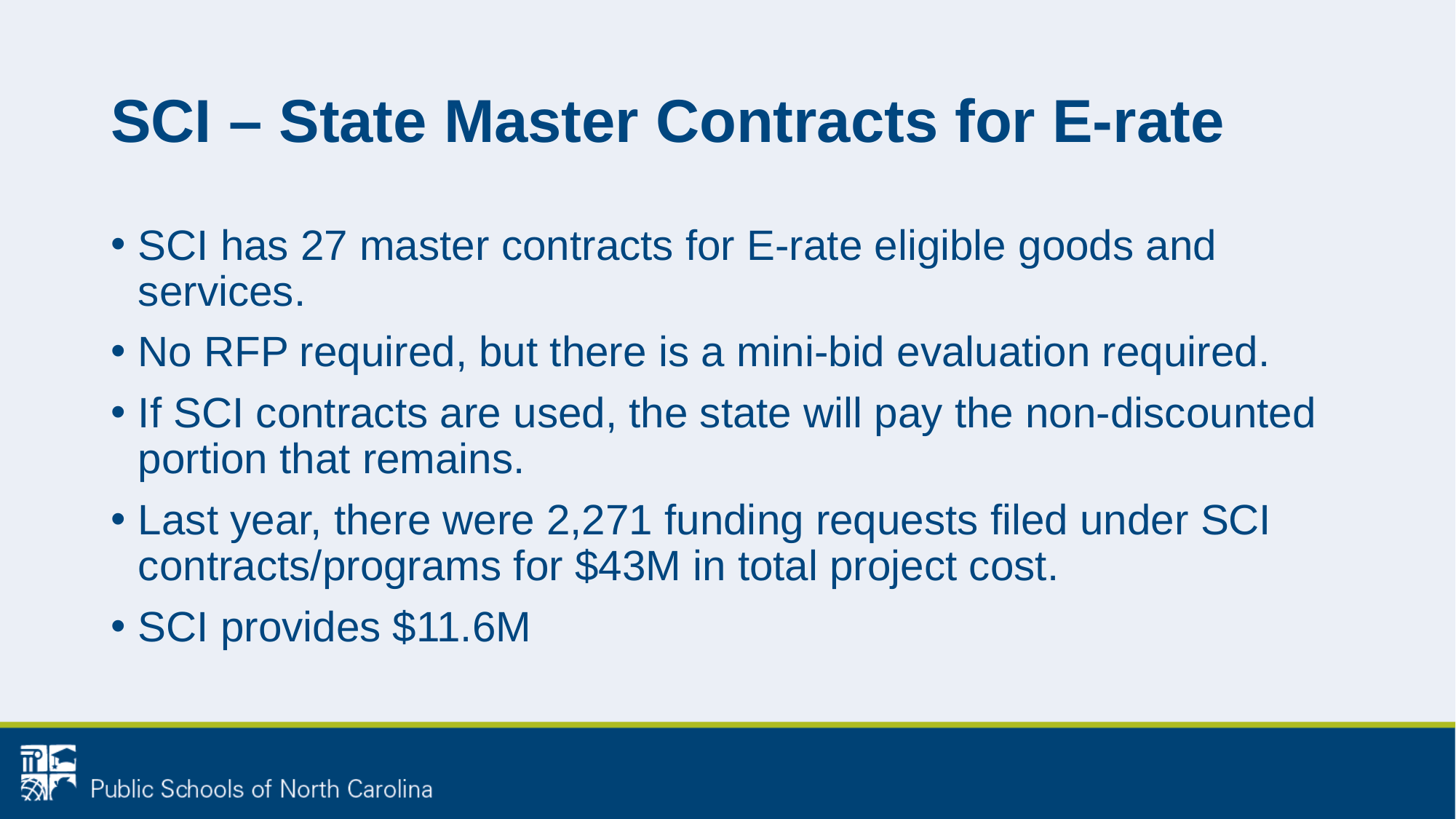

# SCI – State Master Contracts for E-rate
SCI has 27 master contracts for E-rate eligible goods and services.
No RFP required, but there is a mini-bid evaluation required.
If SCI contracts are used, the state will pay the non-discounted portion that remains.
Last year, there were 2,271 funding requests filed under SCI contracts/programs for $43M in total project cost.
SCI provides $11.6M